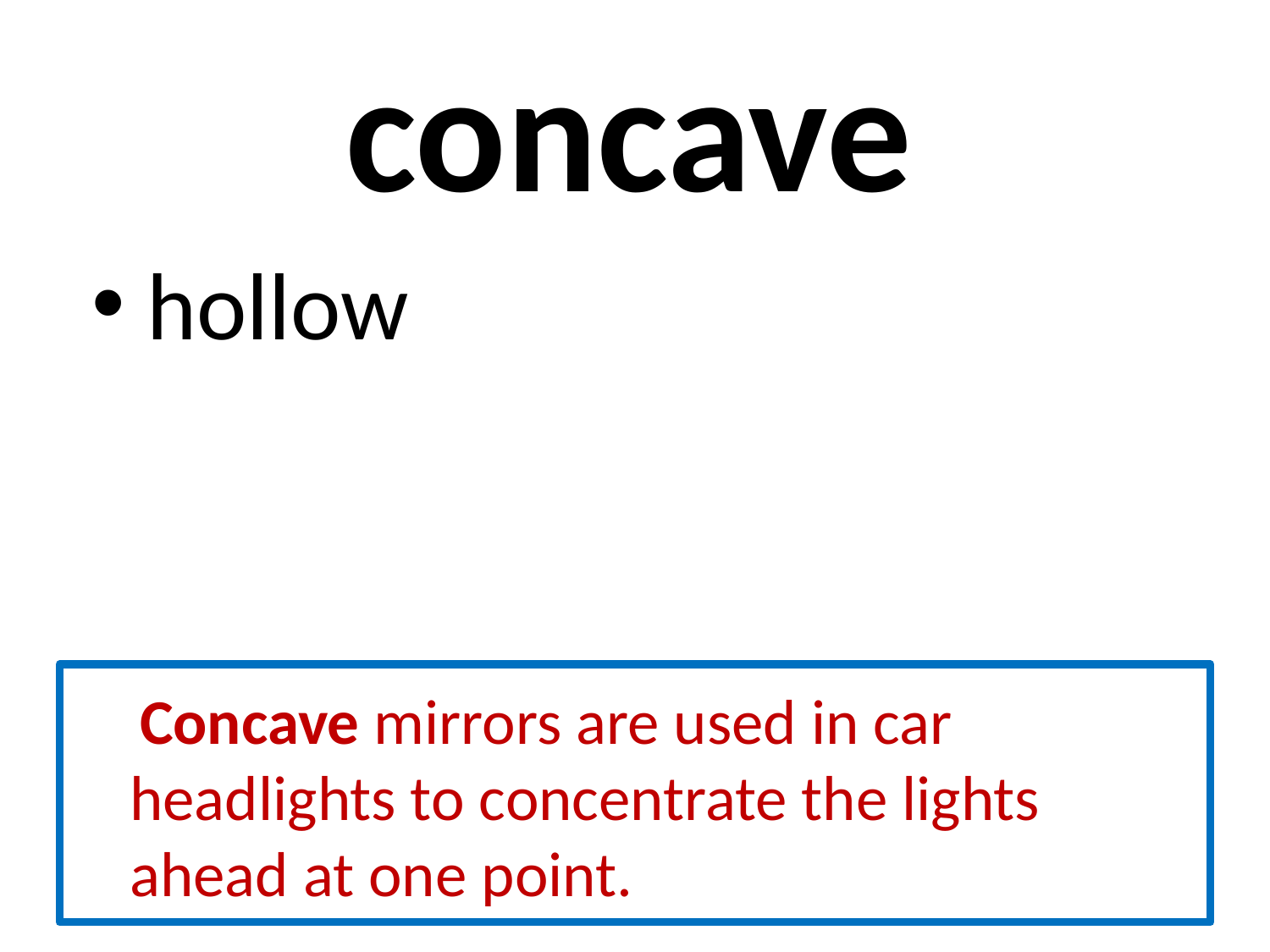

# concave
 hollow
    Concave mirrors are used in car headlights to concentrate the lights ahead at one point.